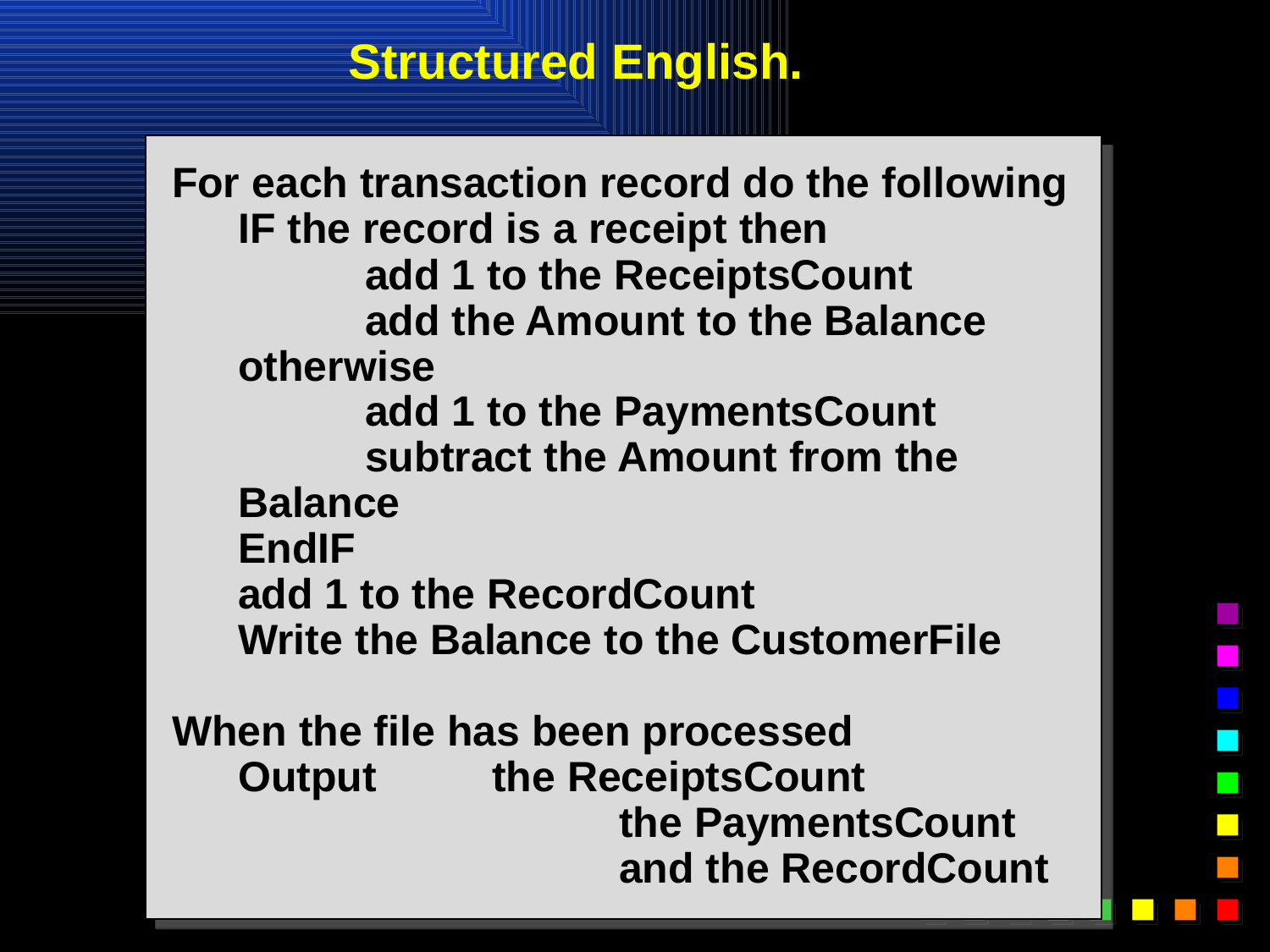

# Structured English.
For each transaction record do the following
	IF the record is a receipt then
		add 1 to the ReceiptsCount
		add the Amount to the Balance
	otherwise
		add 1 to the PaymentsCount
		subtract the Amount from the Balance
	EndIF
	add 1 to the RecordCount
	Write the Balance to the CustomerFile

When the file has been processed
	Output	the ReceiptsCount
				the PaymentsCount
				and the RecordCount